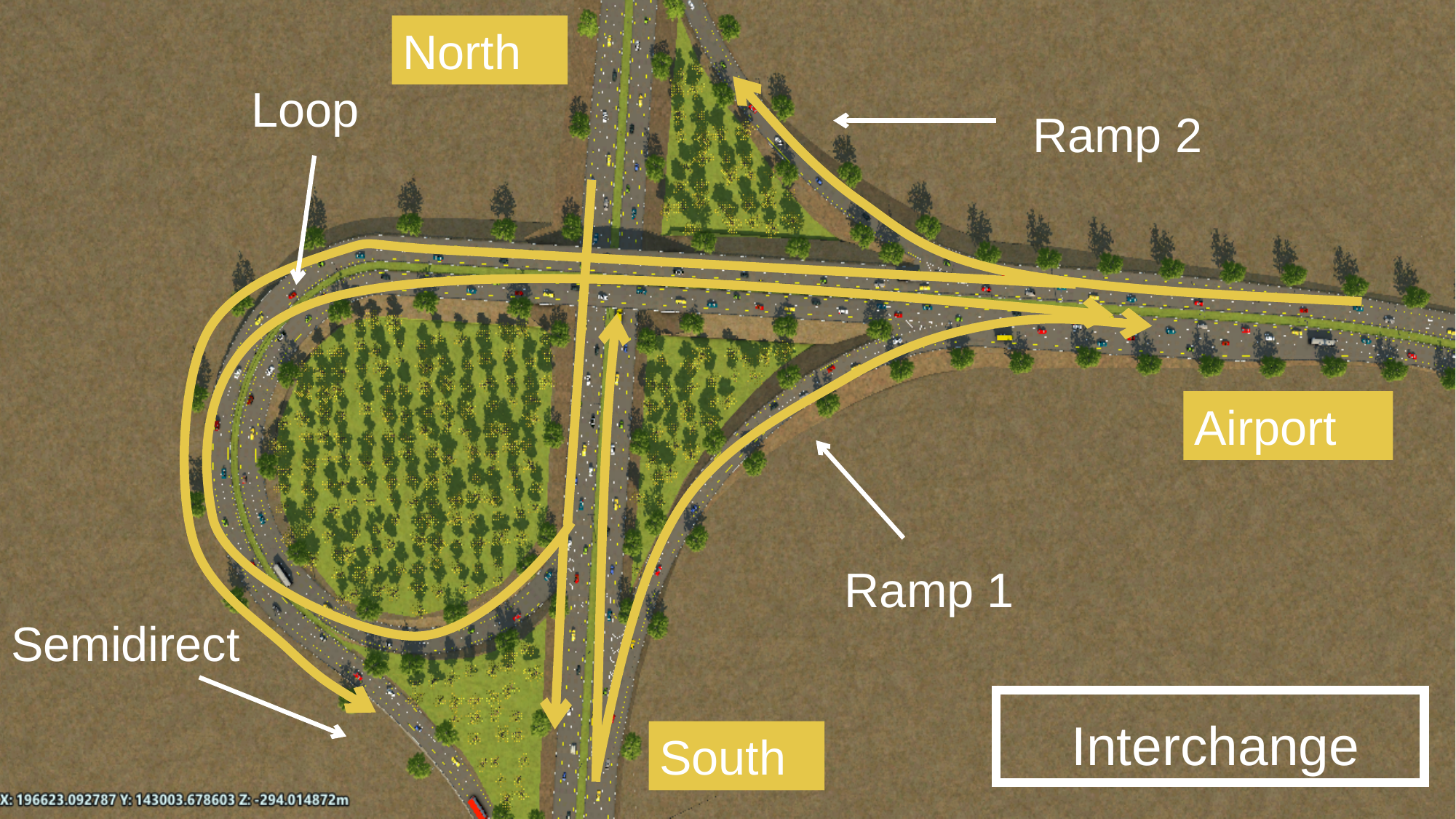

North
Loop

Ramp 2

Airport

Ramp 1
Semidirect

Interchange
South